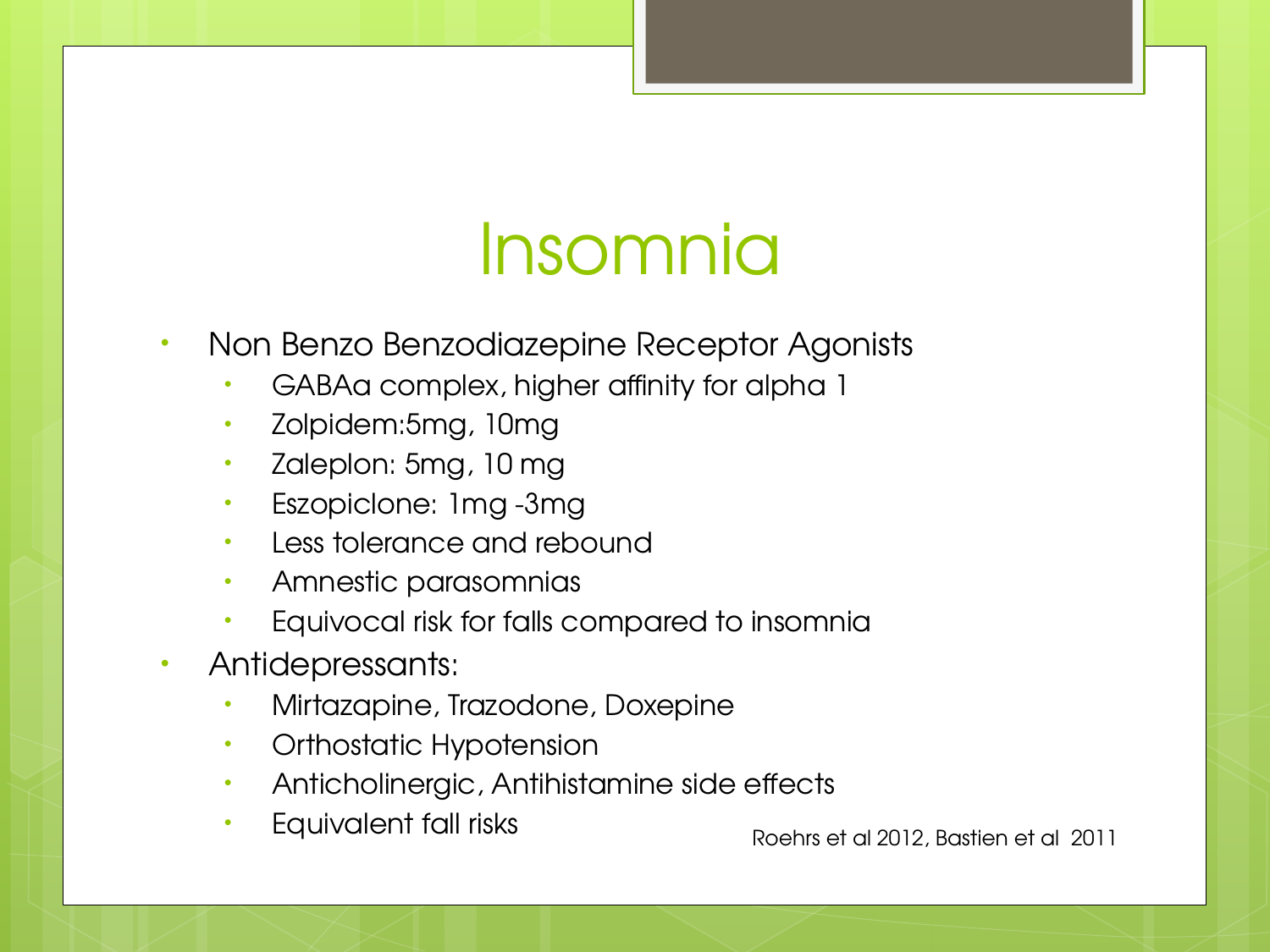

# Insomnia
Non Benzo Benzodiazepine Receptor Agonists
GABAa complex, higher affinity for alpha 1
Zolpidem:5mg, 10mg
Zaleplon: 5mg, 10 mg
Eszopiclone: 1mg -3mg
Less tolerance and rebound
Amnestic parasomnias
Equivocal risk for falls compared to insomnia
Antidepressants:
Mirtazapine, Trazodone, Doxepine
Orthostatic Hypotension
Anticholinergic, Antihistamine side effects
Equivalent fall risks

Roehrs et al 2012, Bastien et al  2011